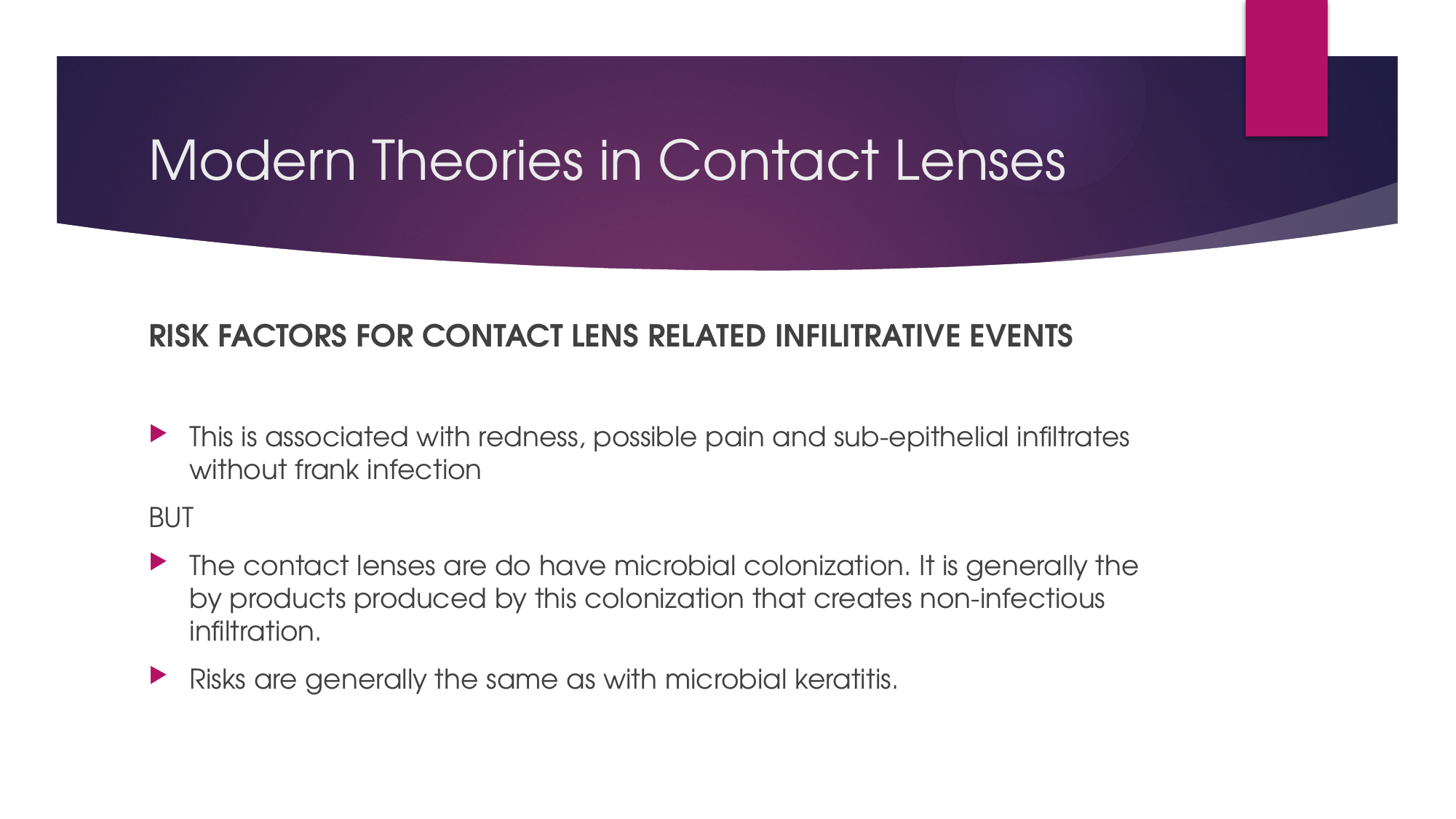

# Modern Theories in Contact Lenses
RISK FACTORS FOR CONTACT LENS RELATED INFILITRATIVE EVENTS

This is associated with redness, possible pain and sub-epithelial infiltrates without frank infection
BUT
The contact lenses are do have microbial colonization. It is generally the by products produced by this colonization that creates non-infectious infiltration.
Risks are generally the same as with microbial keratitis.